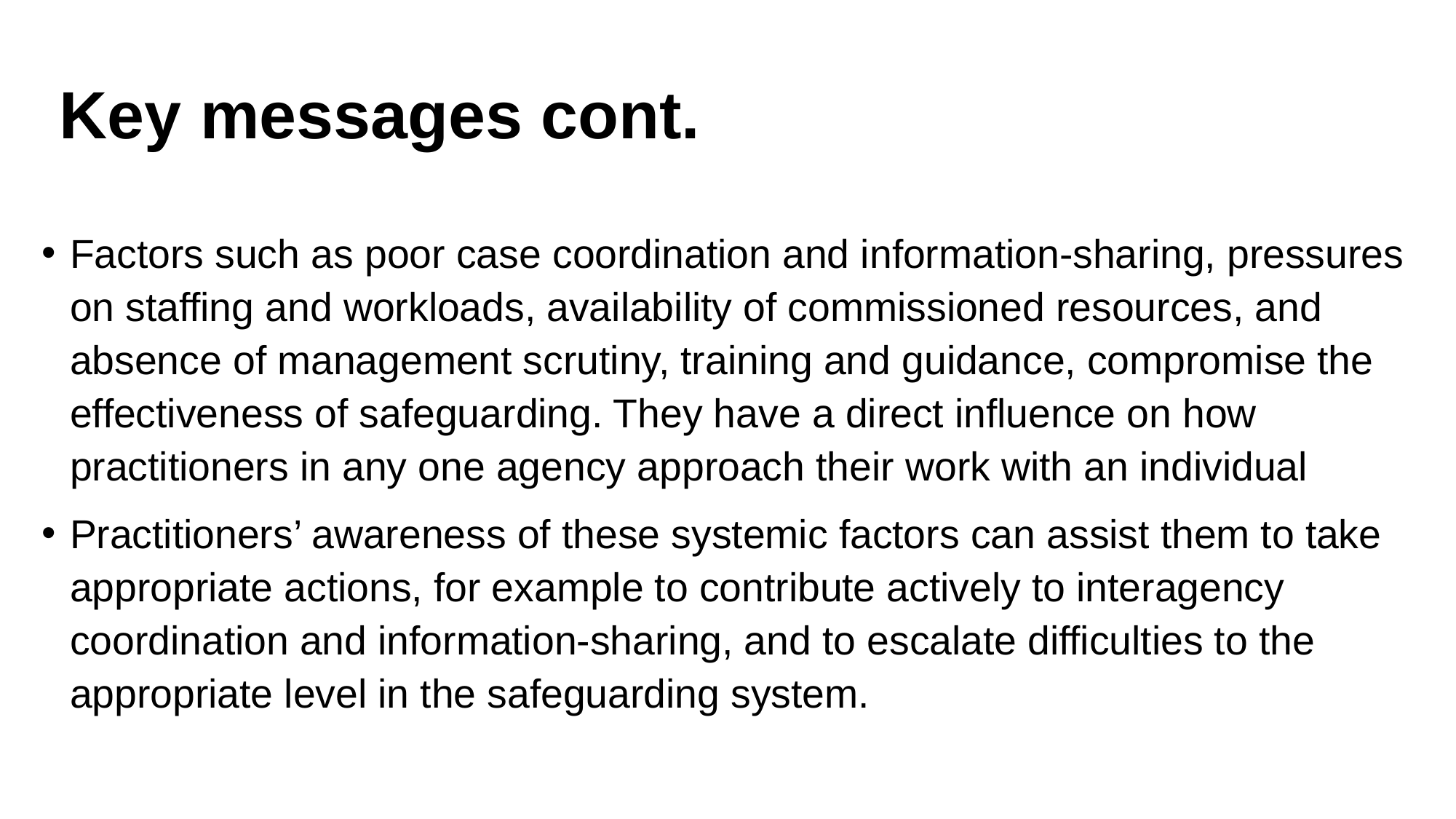

# Key messages cont.
Factors such as poor case coordination and information-sharing, pressures on staffing and workloads, availability of commissioned resources, and absence of management scrutiny, training and guidance, compromise the effectiveness of safeguarding. They have a direct influence on how practitioners in any one agency approach their work with an individual
Practitioners’ awareness of these systemic factors can assist them to take appropriate actions, for example to contribute actively to interagency coordination and information-sharing, and to escalate difficulties to the appropriate level in the safeguarding system.